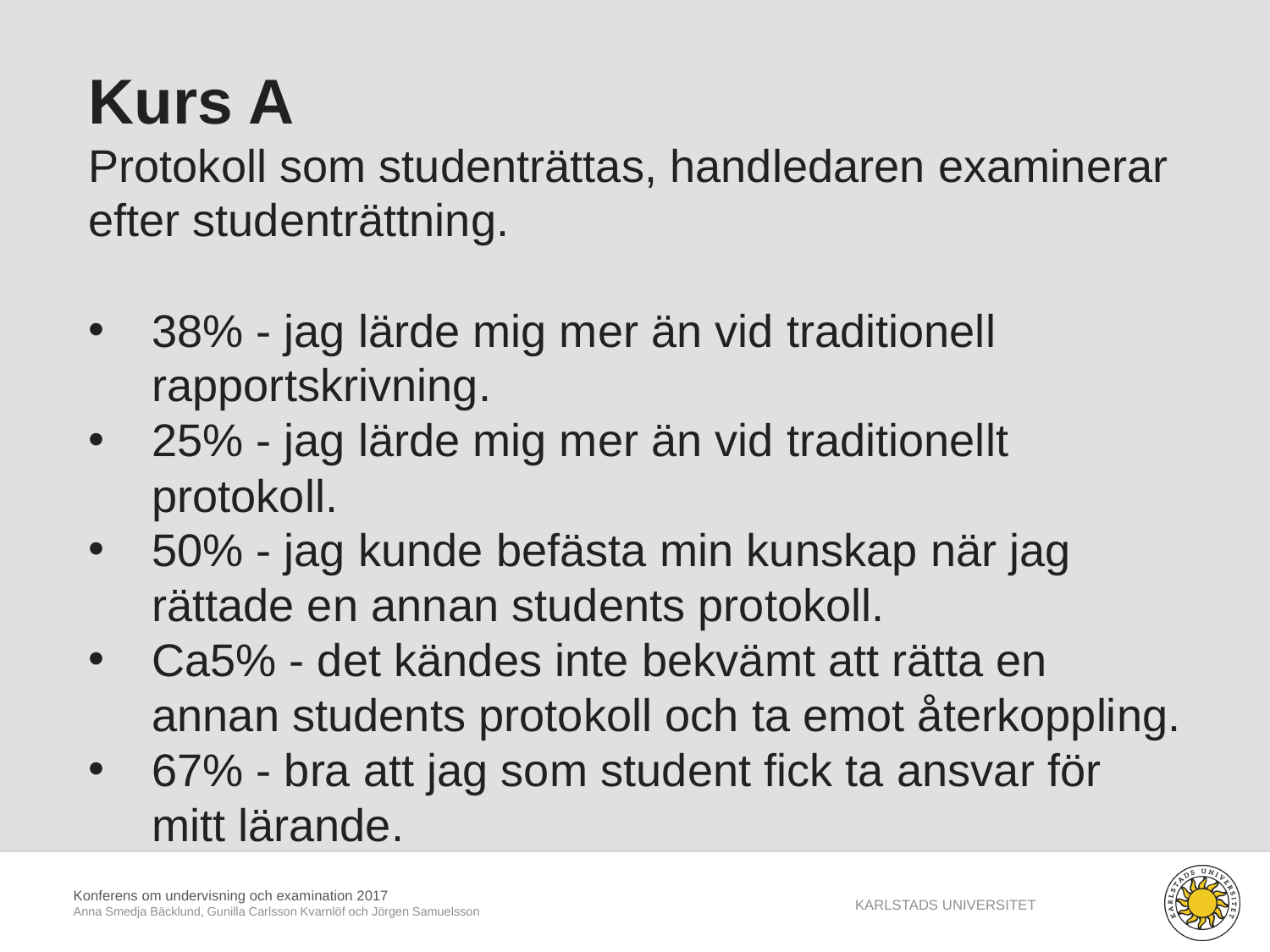

Kurs A
Protokoll som studenträttas, handledaren examinerar efter studenträttning.

38% - jag lärde mig mer än vid traditionell rapportskrivning.
25% - jag lärde mig mer än vid traditionellt protokoll.
50% - jag kunde befästa min kunskap när jag rättade en annan students protokoll.
Ca5% - det kändes inte bekvämt att rätta en annan students protokoll och ta emot återkoppling.
67% - bra att jag som student fick ta ansvar för mitt lärande.